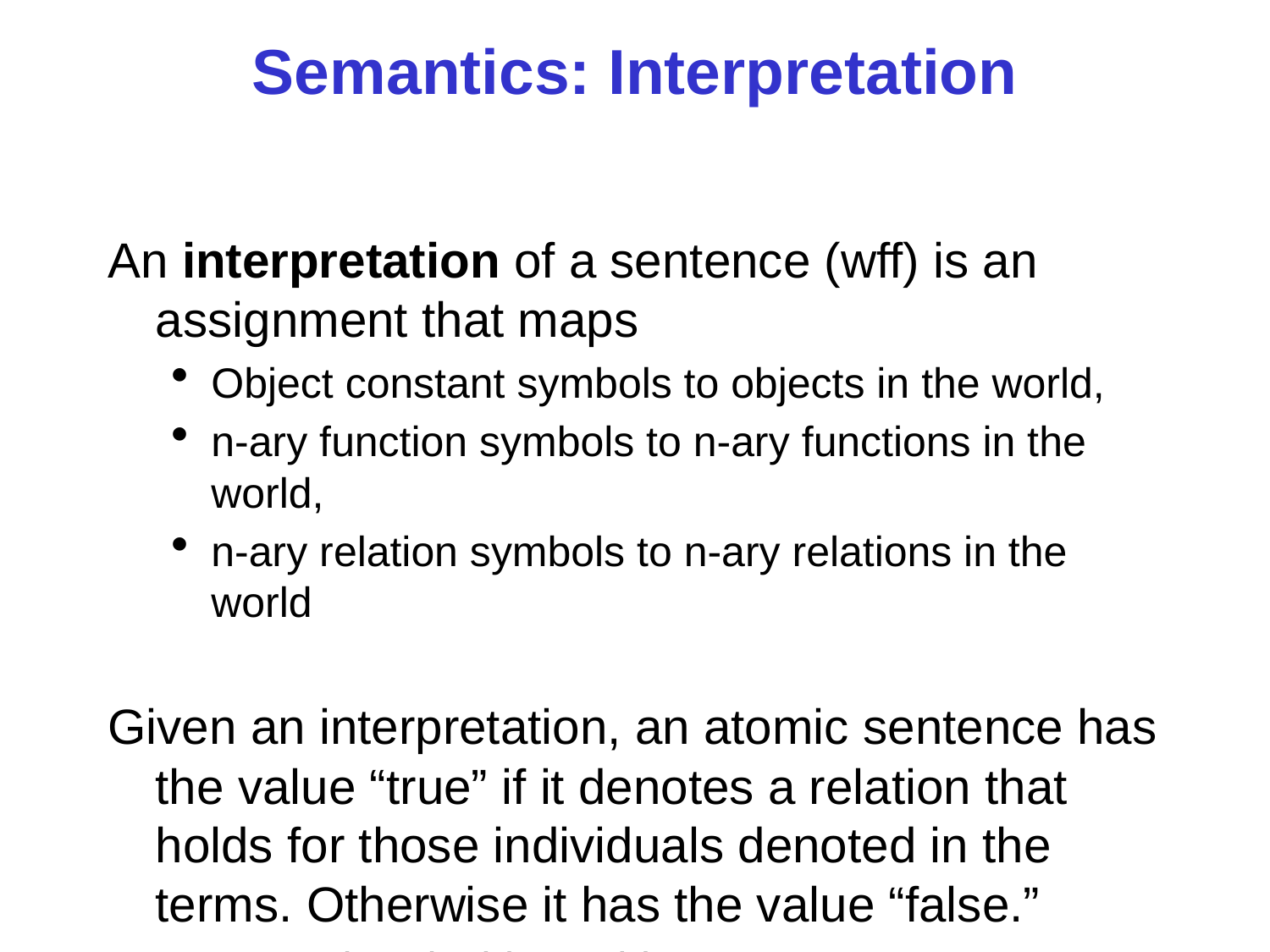

# Semantics: Interpretation
An interpretation of a sentence (wff) is an assignment that maps
Object constant symbols to objects in the world,
n-ary function symbols to n-ary functions in the world,
n-ary relation symbols to n-ary relations in the world

Given an interpretation, an atomic sentence has the value “true” if it denotes a relation that holds for those individuals denoted in the terms. Otherwise it has the value “false.”
Example: Kinship world:
Symbols = Ann, Bill, Sue, Married, Parent, Child, Sibling, …
World consists of individuals in relations:
Married(Ann,Bill) is false, Parent(Bill,Sue) is true, …